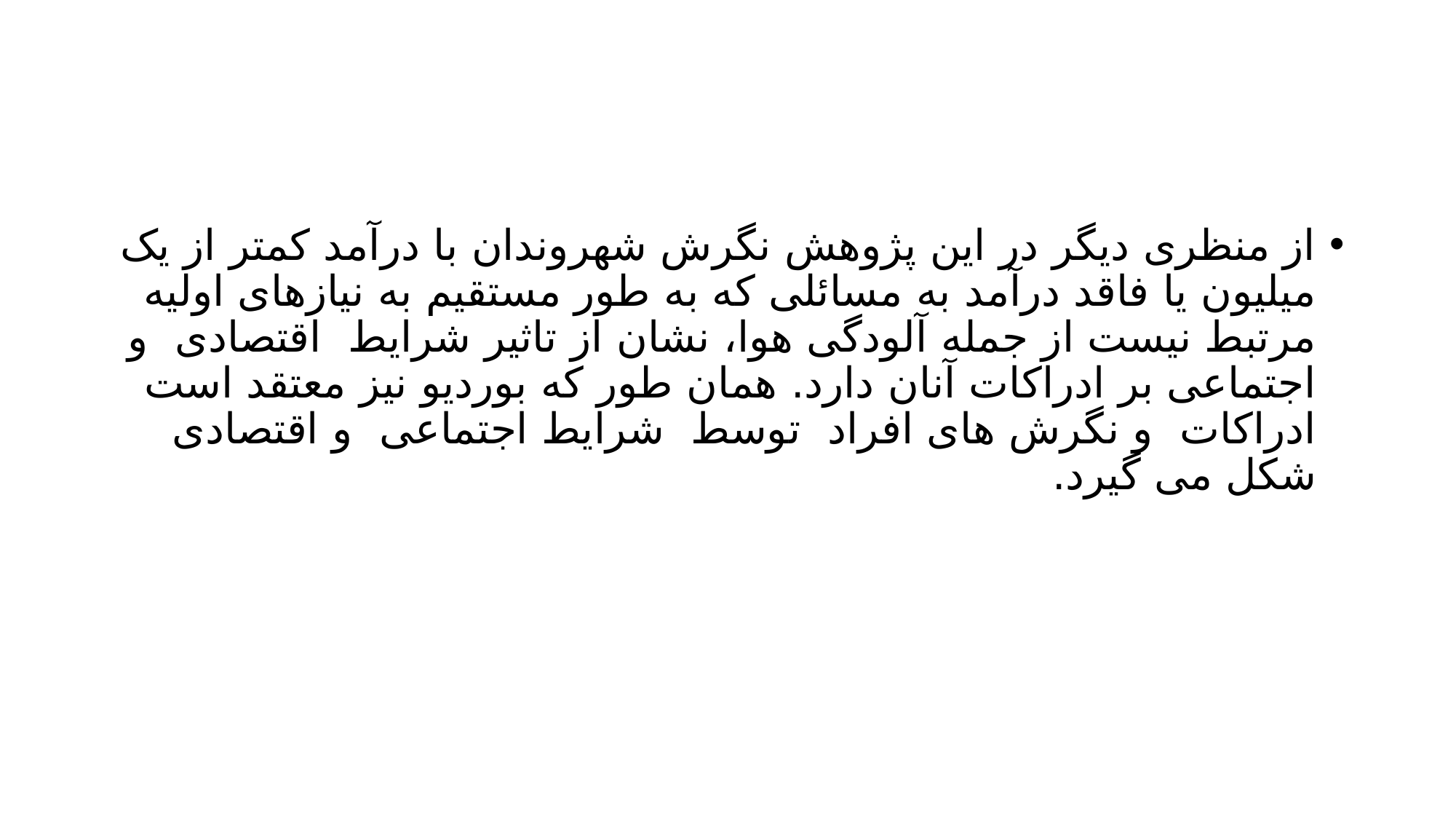

#
از منظری دیگر در این پژوهش نگرش شهروندان با درآمد کمتر از یک میلیون یا فاقد درآمد به مسائلی که به طور مستقیم به نیازهای اولیه مرتبط نیست از جمله آلودگی هوا، نشان از تاثیر شرایط  اقتصادی  و اجتماعی بر ادراکات آنان دارد. همان طور که بوردیو نیز معتقد است ادراکات  و نگرش های افراد  توسط  شرایط اجتماعی  و اقتصادی شکل می گیرد.